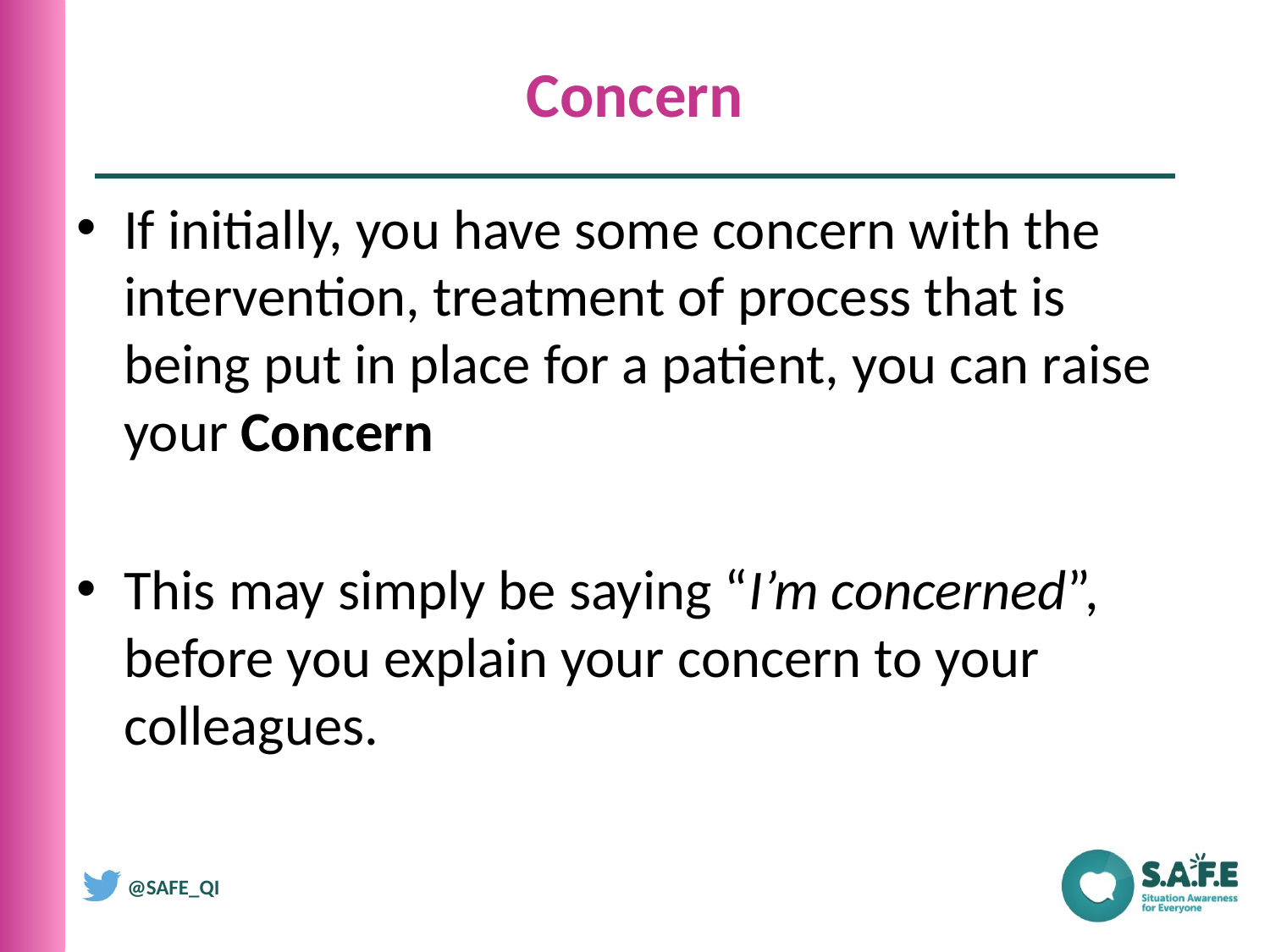

# Concern
If initially, you have some concern with the intervention, treatment of process that is being put in place for a patient, you can raise your Concern

This may simply be saying “I’m concerned”, before you explain your concern to your colleagues.